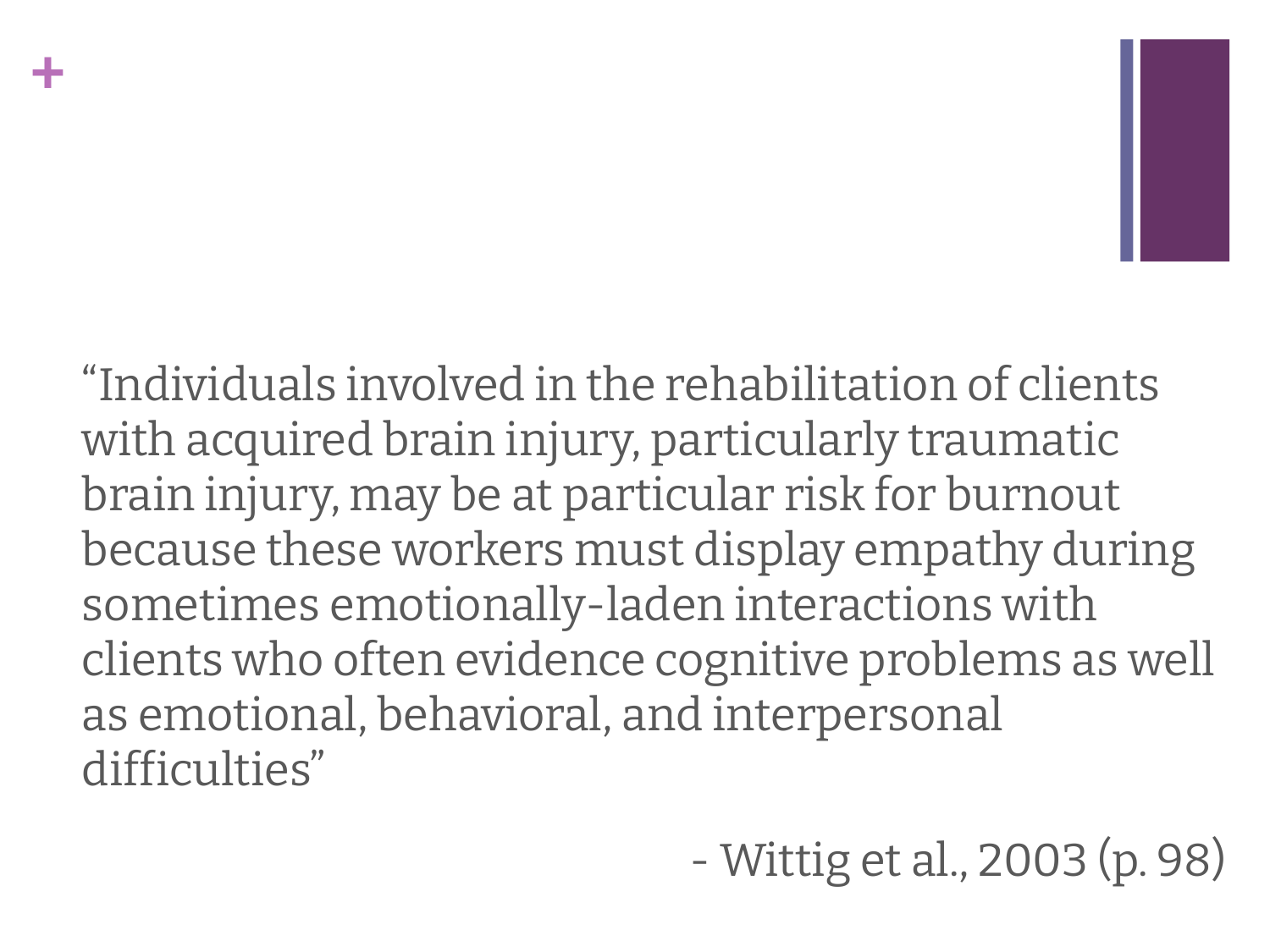

#

“Individuals involved in the rehabilitation of clients with acquired brain injury, particularly traumatic brain injury, may be at particular risk for burnout because these workers must display empathy during sometimes emotionally-laden interactions with clients who often evidence cognitive problems as well as emotional, behavioral, and interpersonal difficulties”
- Wittig et al., 2003 (p. 98)